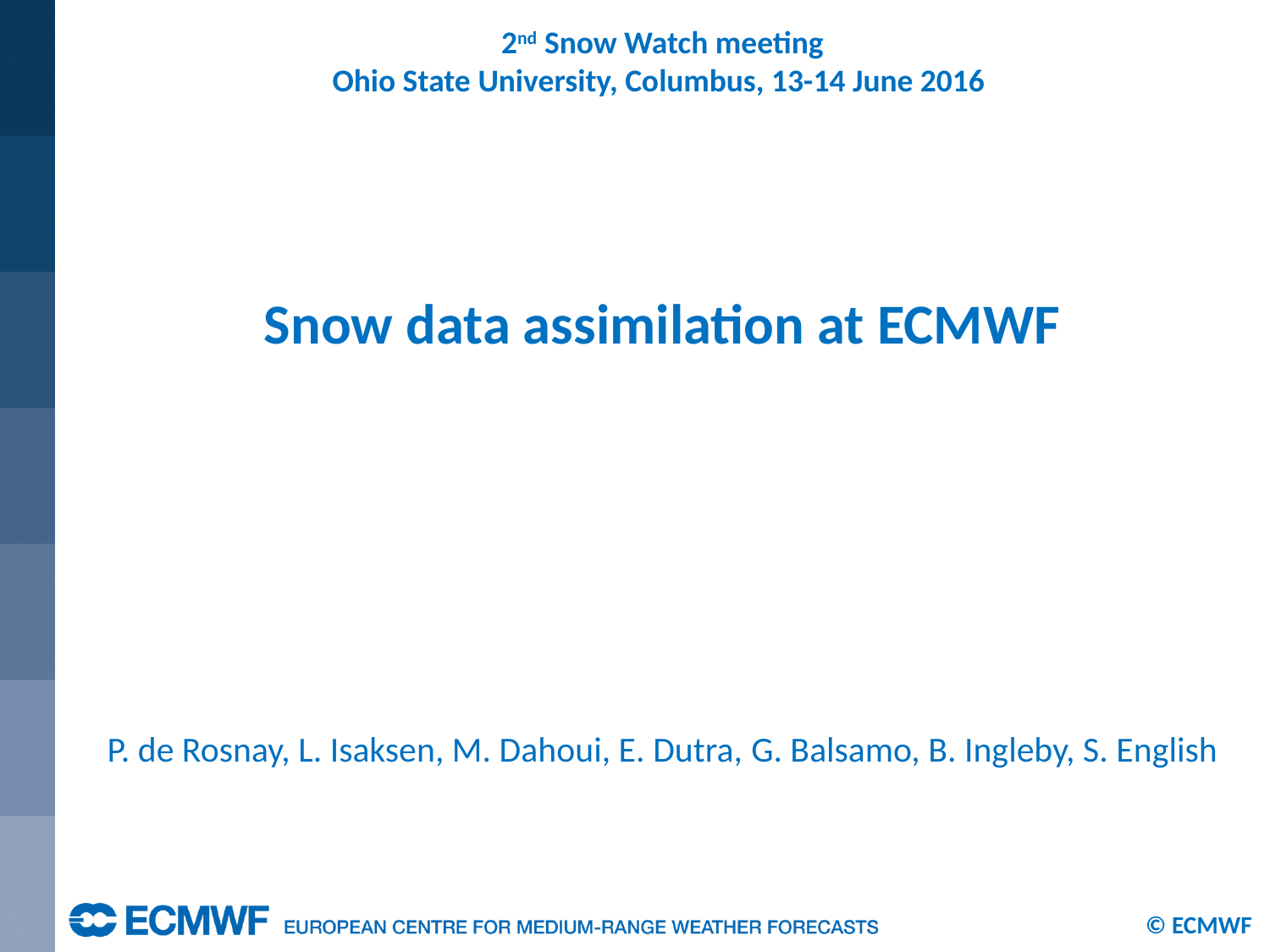

2nd Snow Watch meeting
Ohio State University, Columbus, 13-14 June 2016
Snow data assimilation at ECMWF
P. de Rosnay, L. Isaksen, M. Dahoui, E. Dutra, G. Balsamo, B. Ingleby, S. English